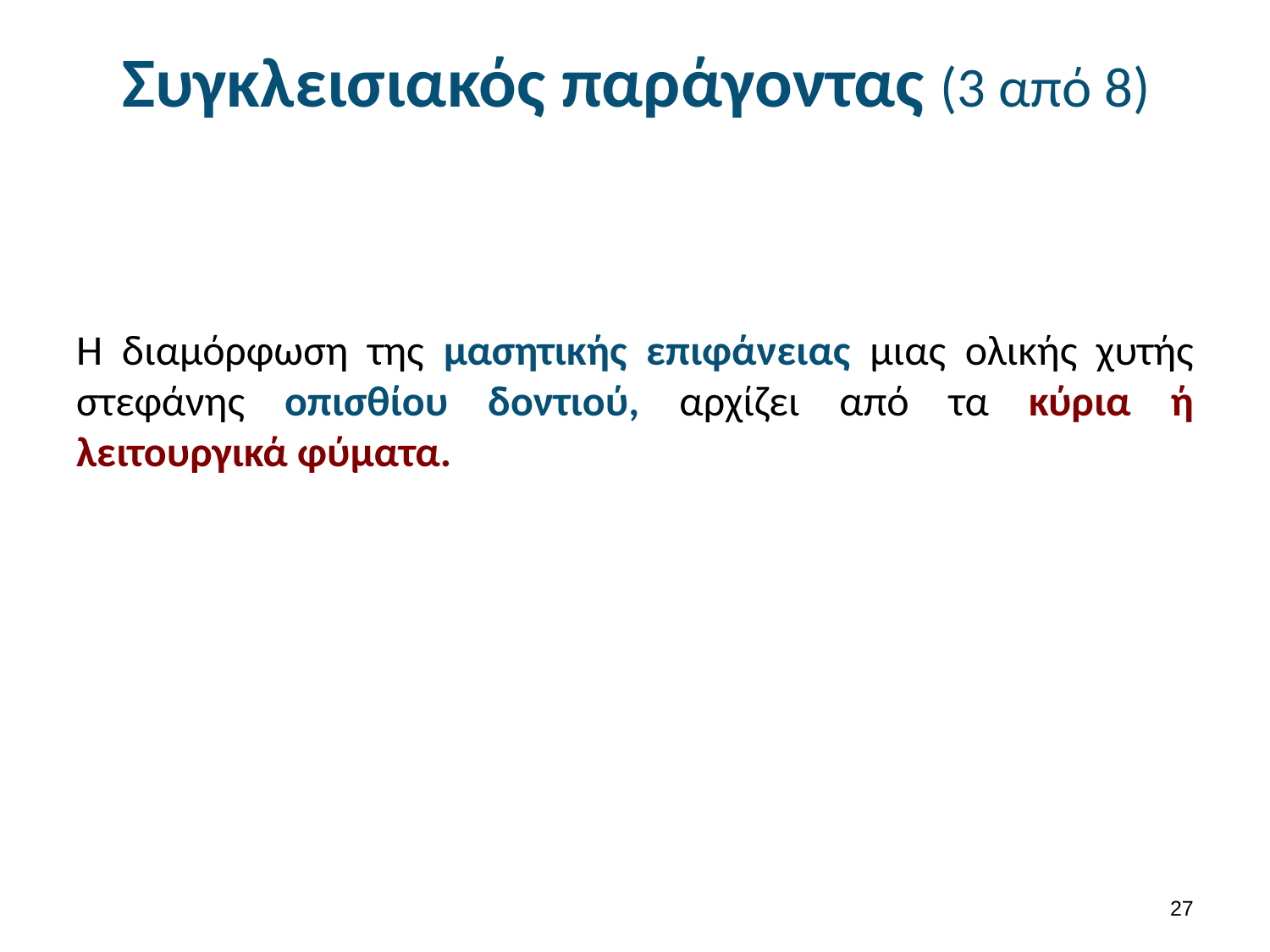

# Συγκλεισιακός παράγοντας (3 από 8)
Η διαμόρφωση της μασητικής επιφάνειας μιας ολικής χυτής στεφάνης οπισθίου δοντιού, αρχίζει από τα κύρια ή λειτουργικά φύματα.
27